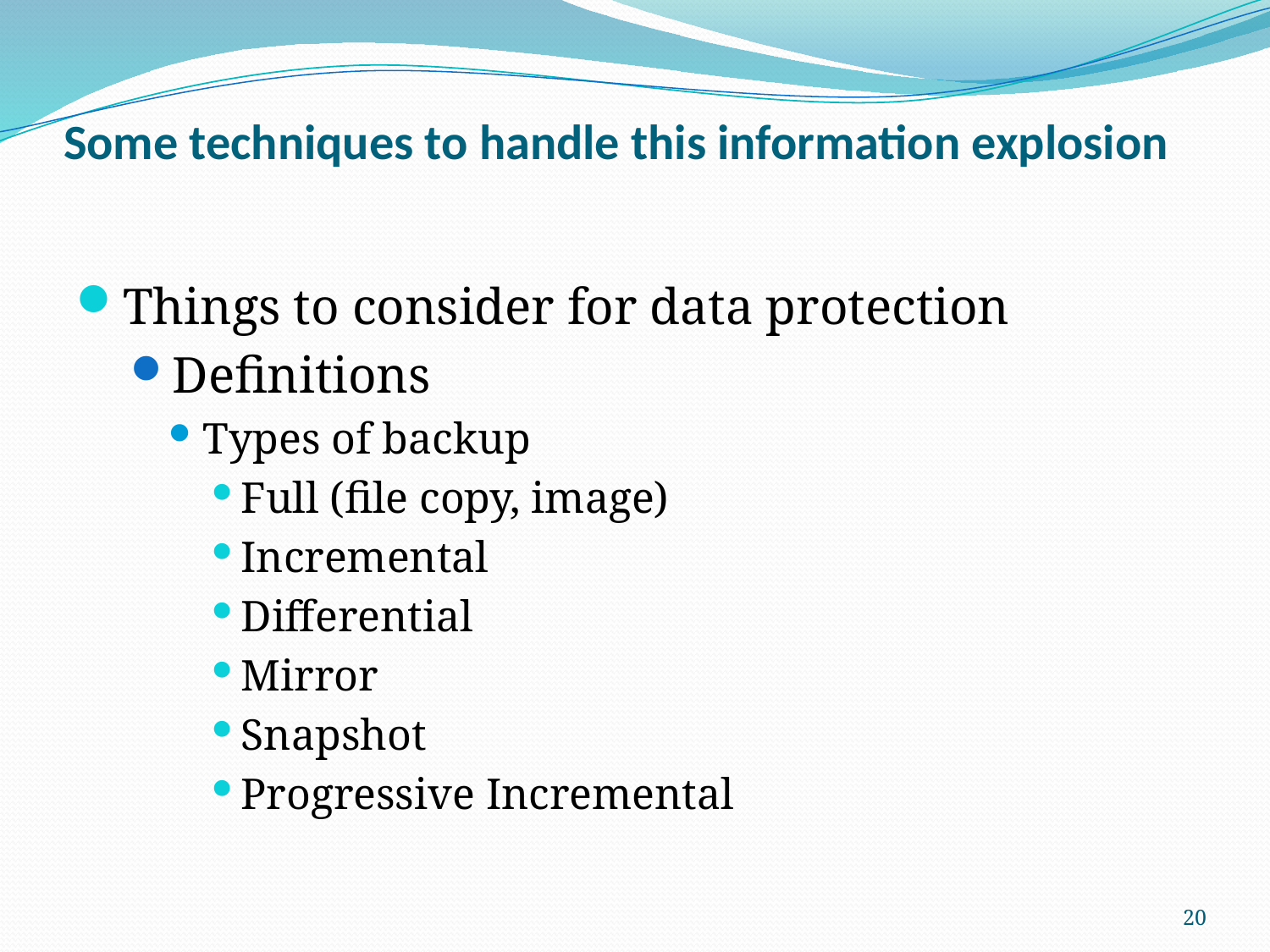

# Some techniques to handle this information explosion
Things to consider for data protection
Definitions
Types of backup
Full (file copy, image)
Incremental
Differential
Mirror
Snapshot
Progressive Incremental
20